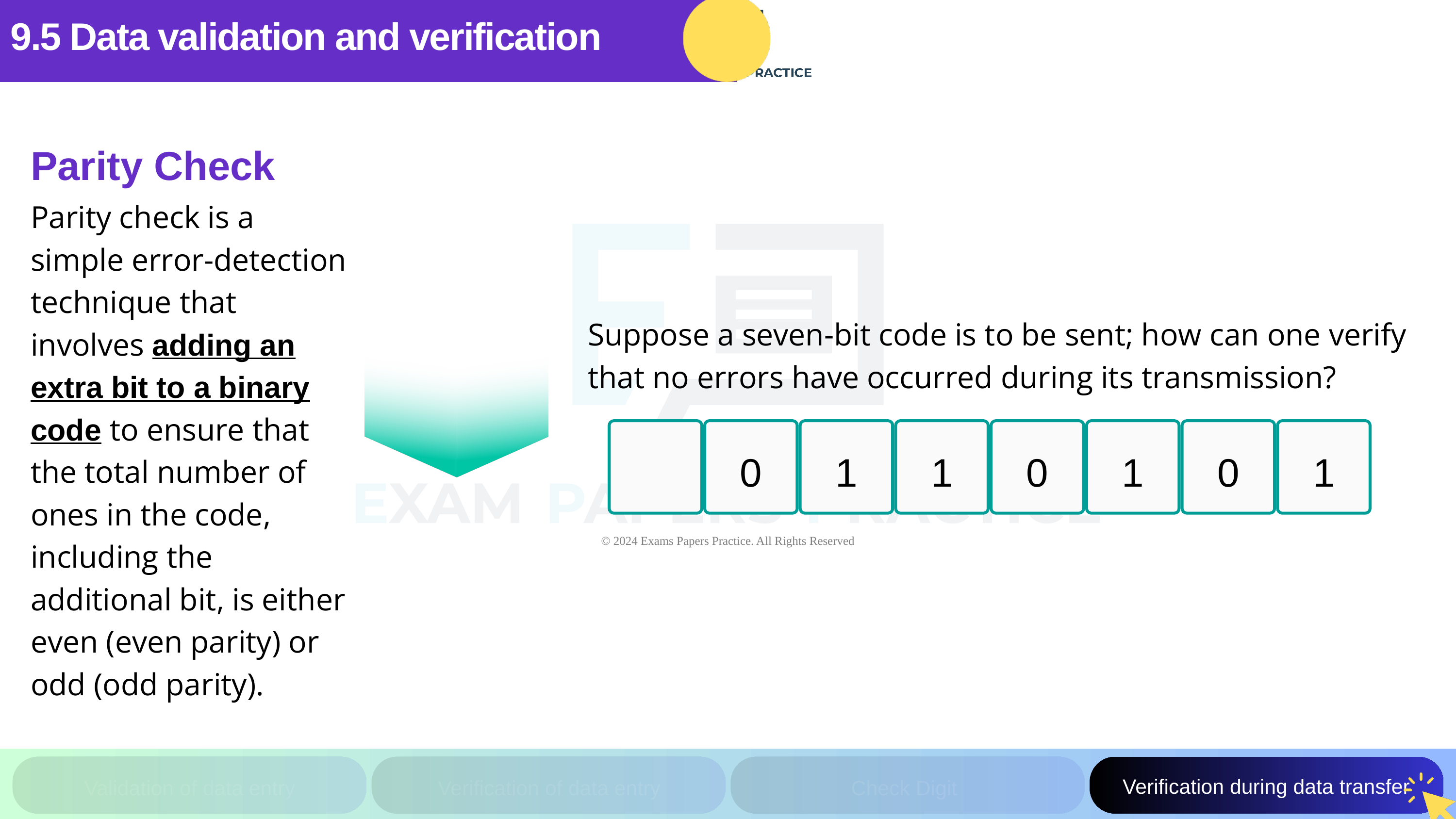

9.5 Data validation and verification
Parity Check
Parity check is a simple error-detection technique that involves adding an extra bit to a binary code to ensure that the total number of ones in the code, including the additional bit, is either even (even parity) or odd (odd parity).
Suppose a seven-bit code is to be sent; how can one verify that no errors have occurred during its transmission?

0
1
1
0
1
0
1

Verification during data transfer
Validation of data entry
Verification of data entry
Check Digit